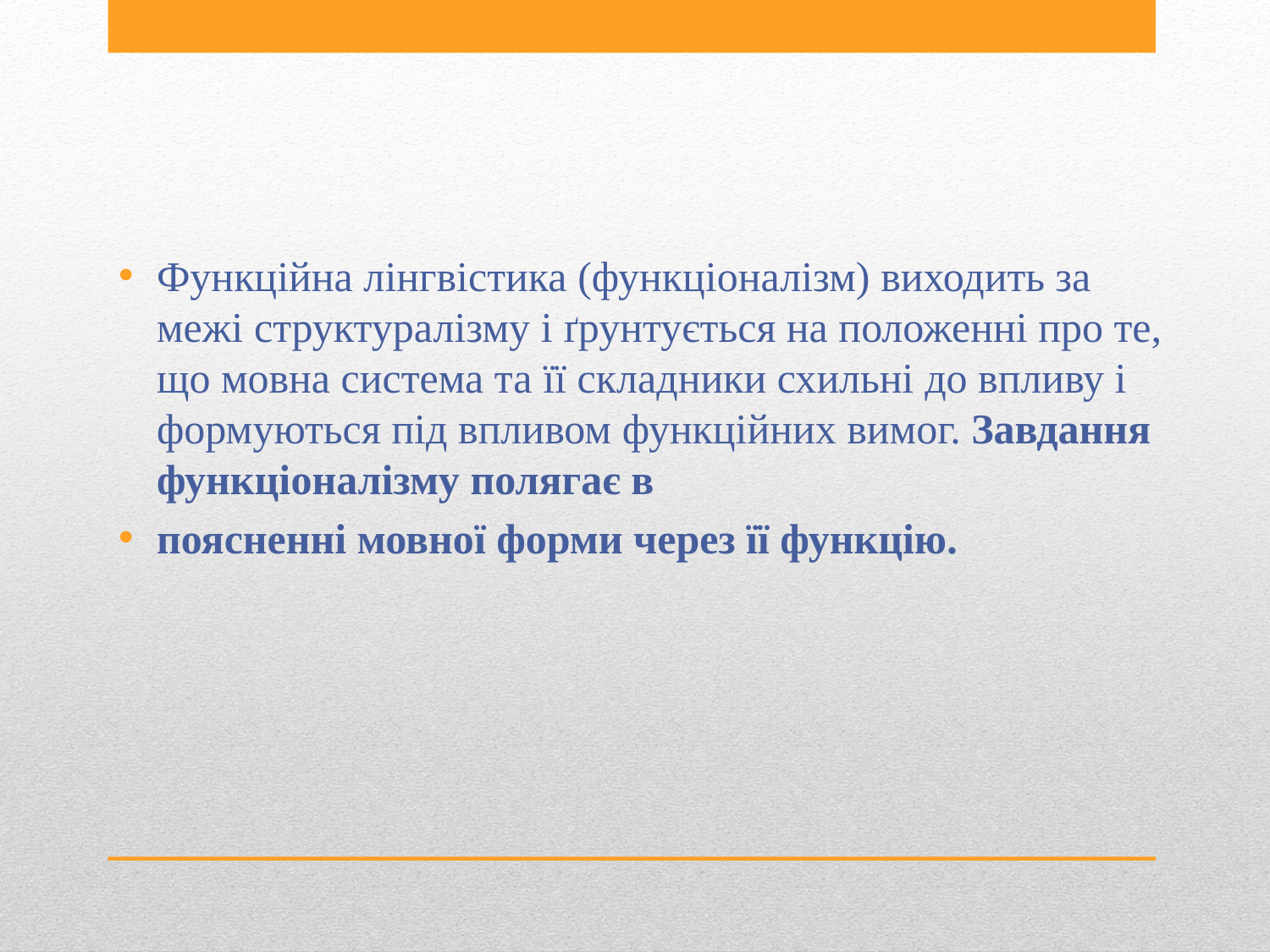

Функційна лінгвістика (функціоналізм) виходить за межі структуралізму і ґрунтується на положенні про те, що мовна система та її складники схильні до впливу і формуються під впливом функційних вимог. Завдання функціоналізму полягає в
поясненні мовної форми через її функцію.